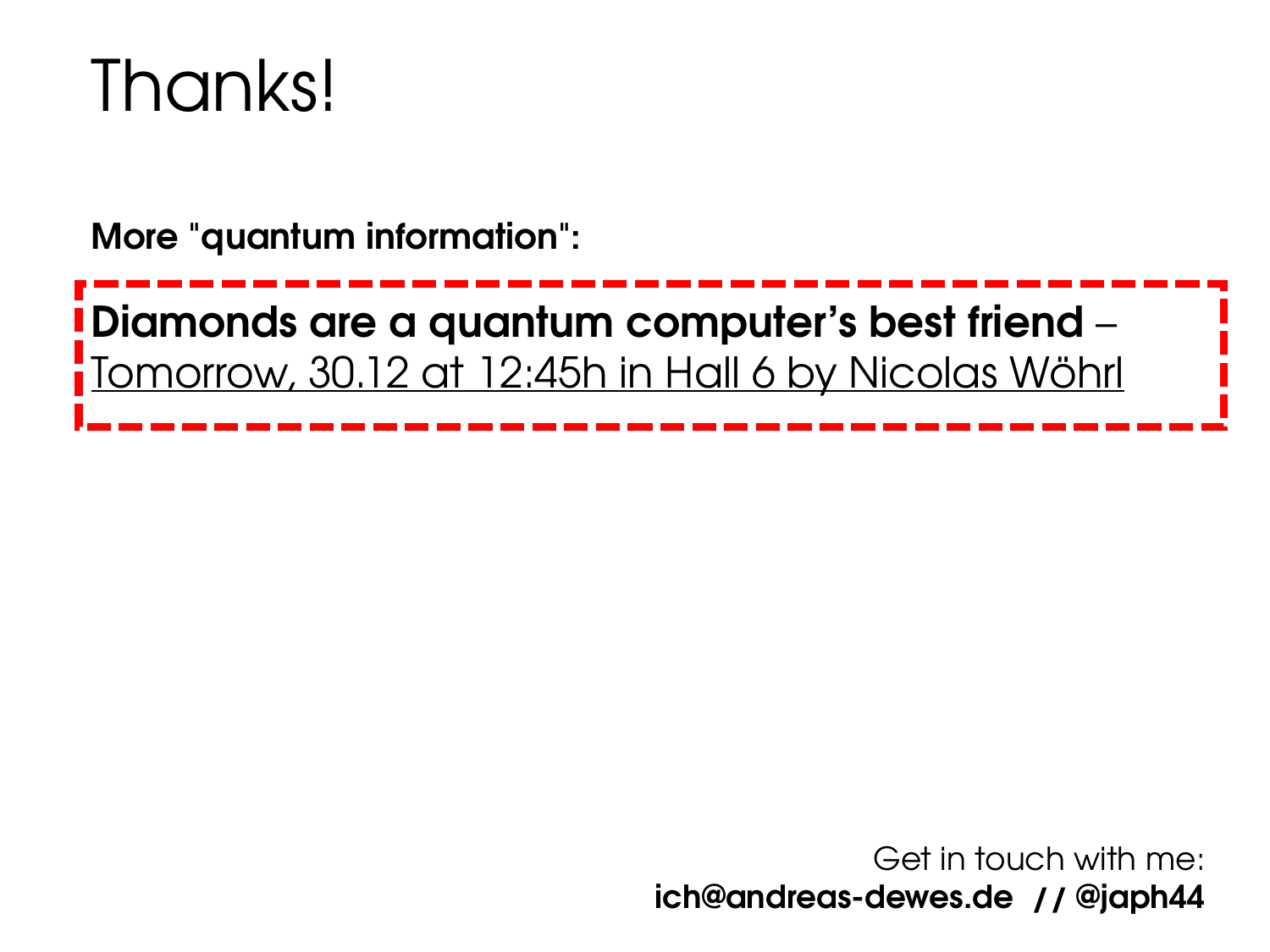

# Thanks!
More "quantum information":

Diamonds are a quantum computer’s best friend – Tomorrow, 30.12 at 12:45h in Hall 6 by Nicolas Wöhrl

Get in touch with me:
ich@andreas-dewes.de  // @japh44